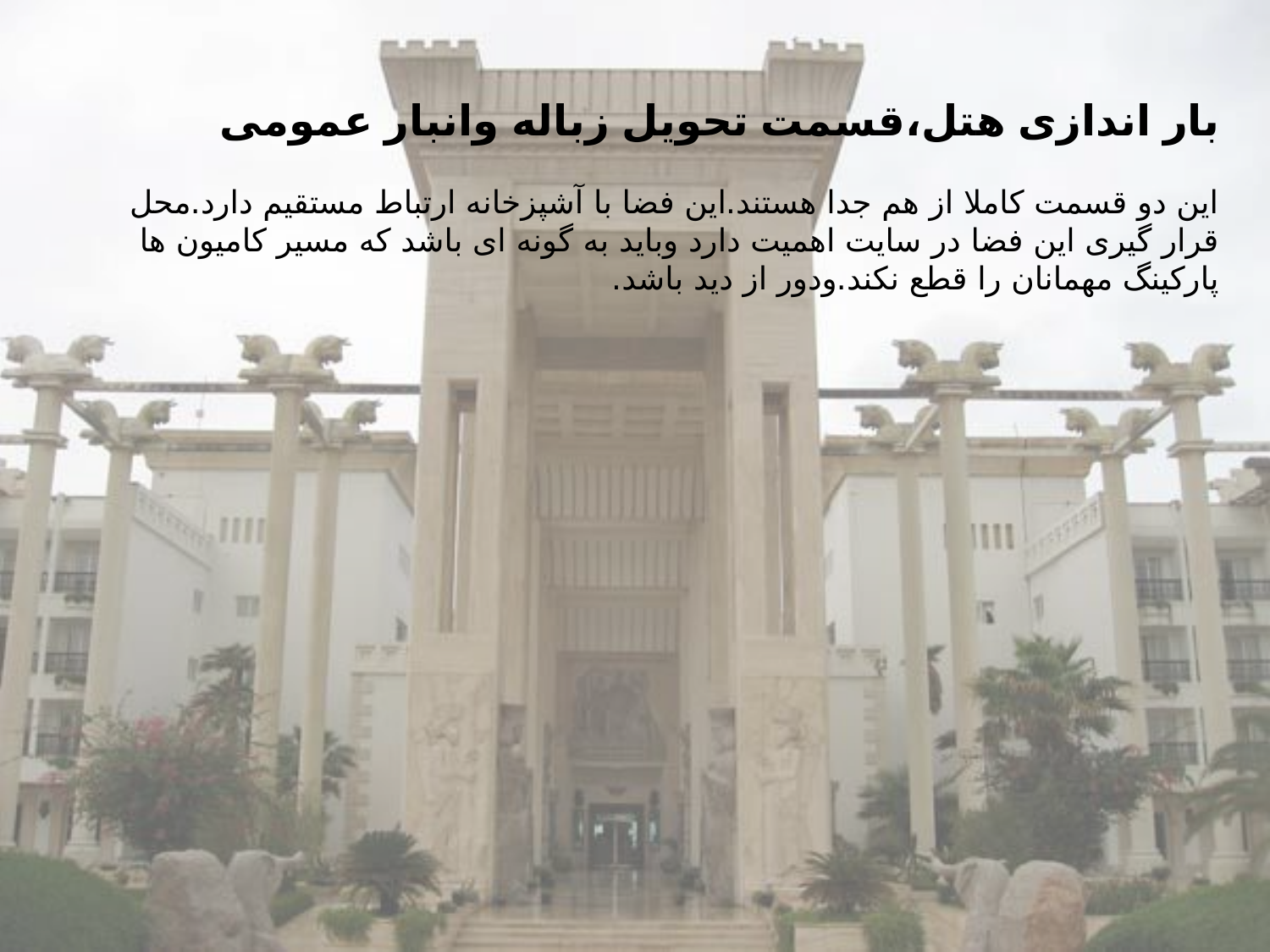

# بار اندازی هتل،قسمت تحویل زباله وانبار عمومی این دو قسمت کاملا از هم جدا هستند.این فضا با آشپزخانه ارتباط مستقیم دارد.محل قرار گیری این فضا در سایت اهمیت دارد وباید به گونه ای باشد که مسیر کامیون ها پارکینگ مهمانان را قطع نکند.ودور از دید باشد.